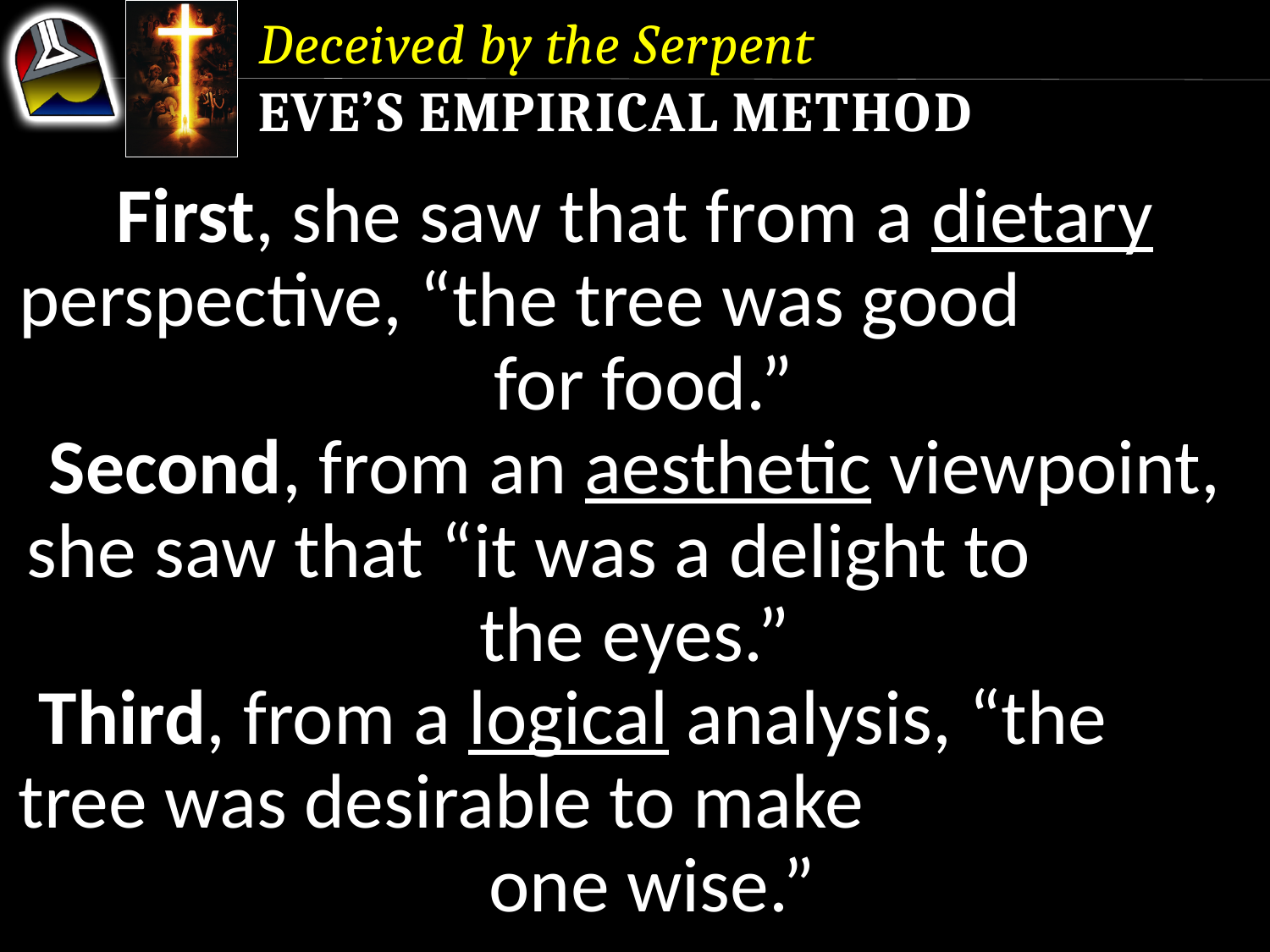

Deceived by the Serpent
Eve’s Empirical Method
First, she saw that from a dietary perspective, “the tree was good               for food.”
Second, from an aesthetic viewpoint, she saw that “it was a delight to             the eyes.”
Third, from a logical analysis, “the        tree was desirable to make                         one wise.”